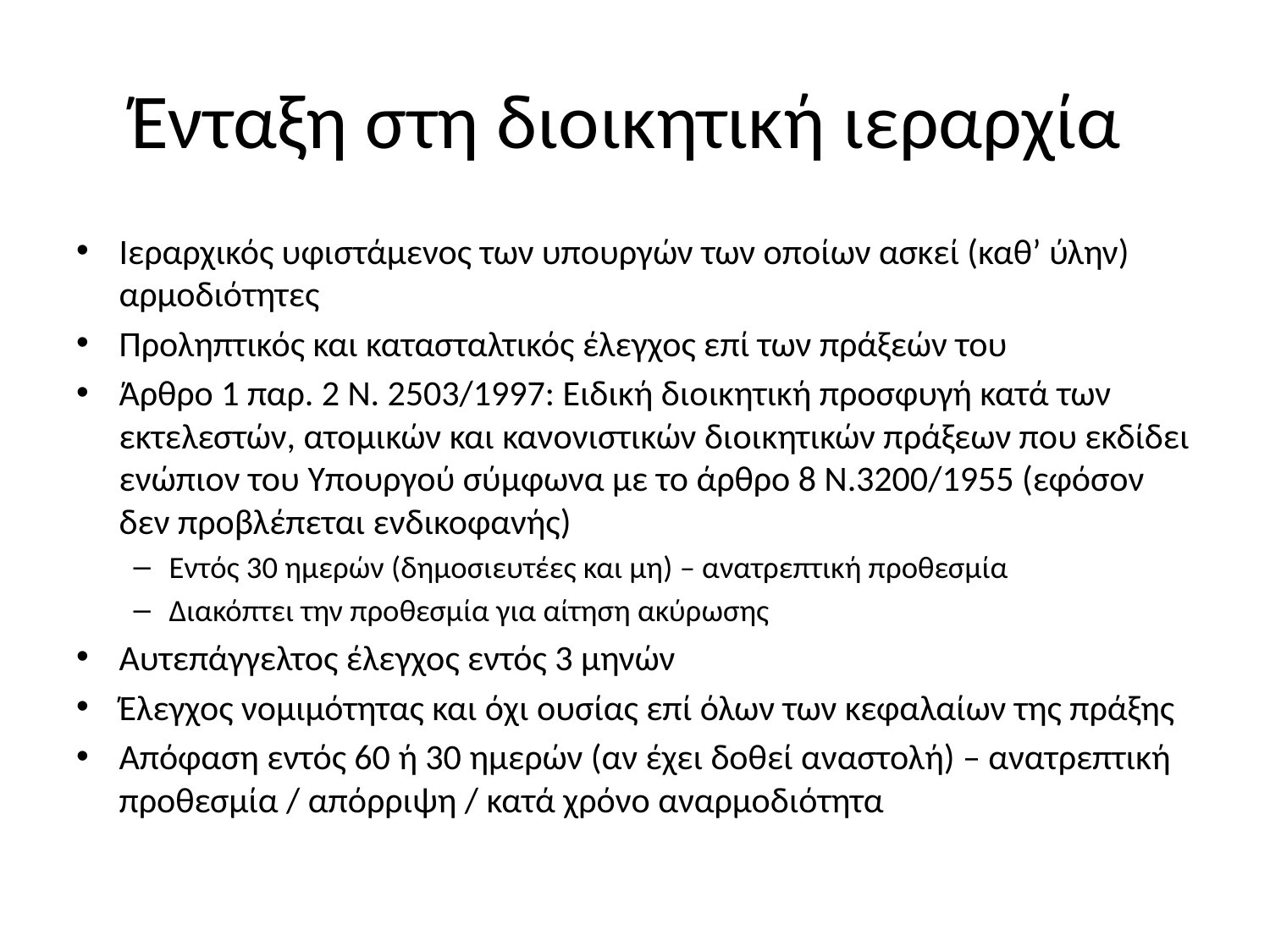

# Ένταξη στη διοικητική ιεραρχία
Ιεραρχικός υφιστάμενος των υπουργών των οποίων ασκεί (καθ’ ύλην) αρμοδιότητες
Προληπτικός και κατασταλτικός έλεγχος επί των πράξεών του
Άρθρο 1 παρ. 2 Ν. 2503/1997: Ειδική διοικητική προσφυγή κατά των εκτελεστών, ατομικών και κανονιστικών διοικητικών πράξεων που εκδίδει ενώπιον του Υπουργού σύμφωνα με το άρθρο 8 Ν.3200/1955 (εφόσον δεν προβλέπεται ενδικοφανής)
Εντός 30 ημερών (δημοσιευτέες και μη) – ανατρεπτική προθεσμία
Διακόπτει την προθεσμία για αίτηση ακύρωσης
Αυτεπάγγελτος έλεγχος εντός 3 μηνών
Έλεγχος νομιμότητας και όχι ουσίας επί όλων των κεφαλαίων της πράξης
Απόφαση εντός 60 ή 30 ημερών (αν έχει δοθεί αναστολή) – ανατρεπτική προθεσμία / απόρριψη / κατά χρόνο αναρμοδιότητα